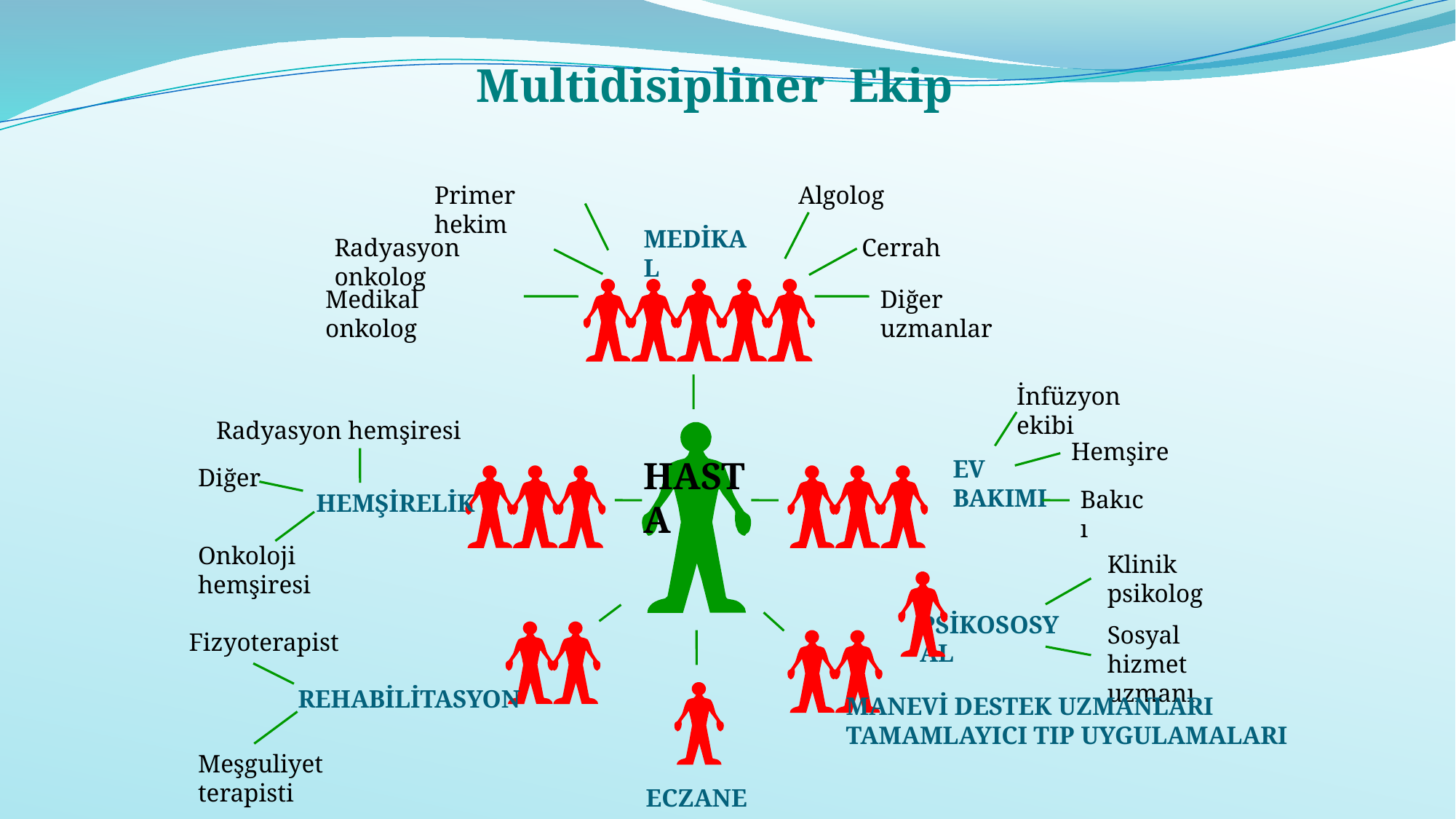

Multidisipliner  Ekip
Primer hekim
Algolog
MEDİKAL

Radyasyon onkolog
Cerrah

Medikal onkolog

Diğer uzmanlar

İnfüzyon ekibi
Radyasyon hemşiresi

Hemşire

HASTA
EV BAKIMI

Diğer

Bakıcı

HEMŞİRELİK

Onkoloji hemşiresi
Klinik psikolog

PSİKOSOSYAL

Sosyal hizmet uzmanı
Fizyoterapist

REHABİLİTASYON

Meşguliyet terapisti
ECZANE

MANEVİ DESTEK UZMANLARI
TAMAMLAYICI TIP UYGULAMALARI